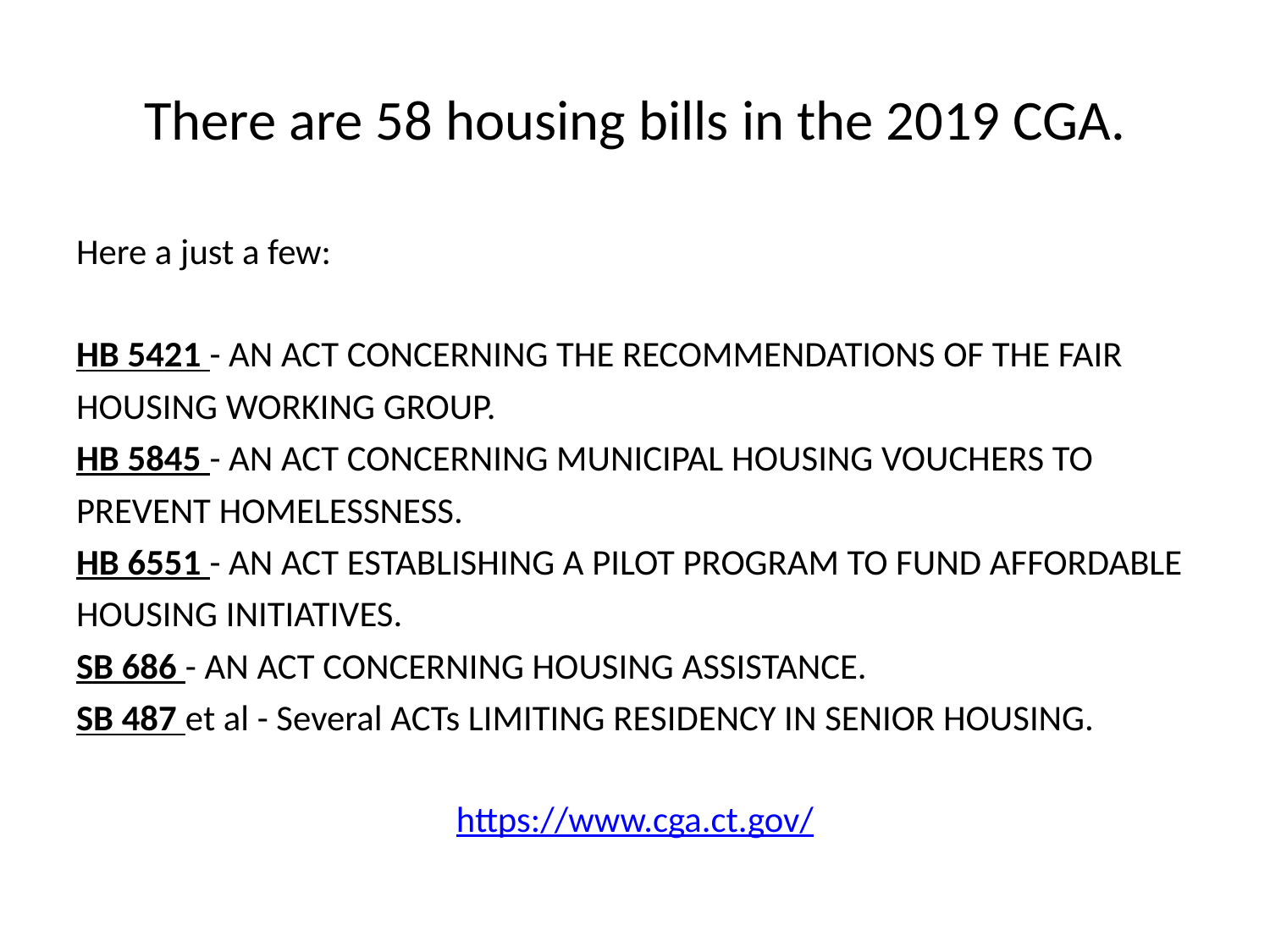

# There are 58 housing bills in the 2019 CGA.
Here a just a few:

HB 5421 - AN ACT CONCERNING THE RECOMMENDATIONS OF THE FAIR HOUSING WORKING GROUP.
HB 5845 - AN ACT CONCERNING MUNICIPAL HOUSING VOUCHERS TO PREVENT HOMELESSNESS.
HB 6551 - AN ACT ESTABLISHING A PILOT PROGRAM TO FUND AFFORDABLE HOUSING INITIATIVES.
SB 686 - AN ACT CONCERNING HOUSING ASSISTANCE.
SB 487 et al - Several ACTs LIMITING RESIDENCY IN SENIOR HOUSING.

https://www.cga.ct.gov/